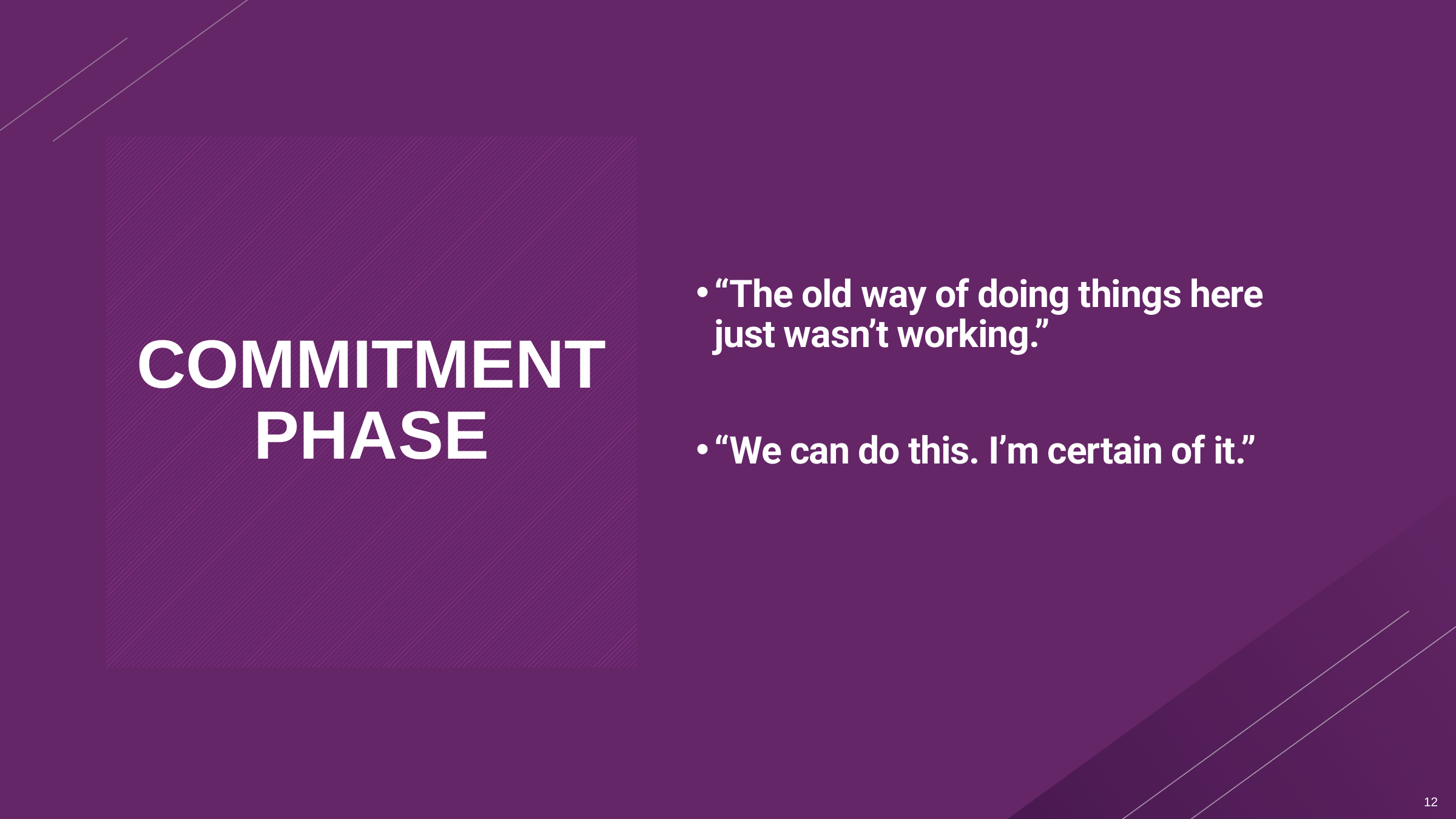

# COMMITMENT PHASE
“The old way of doing things here just wasn’t working.”

“We can do this. I’m certain of it.”

12